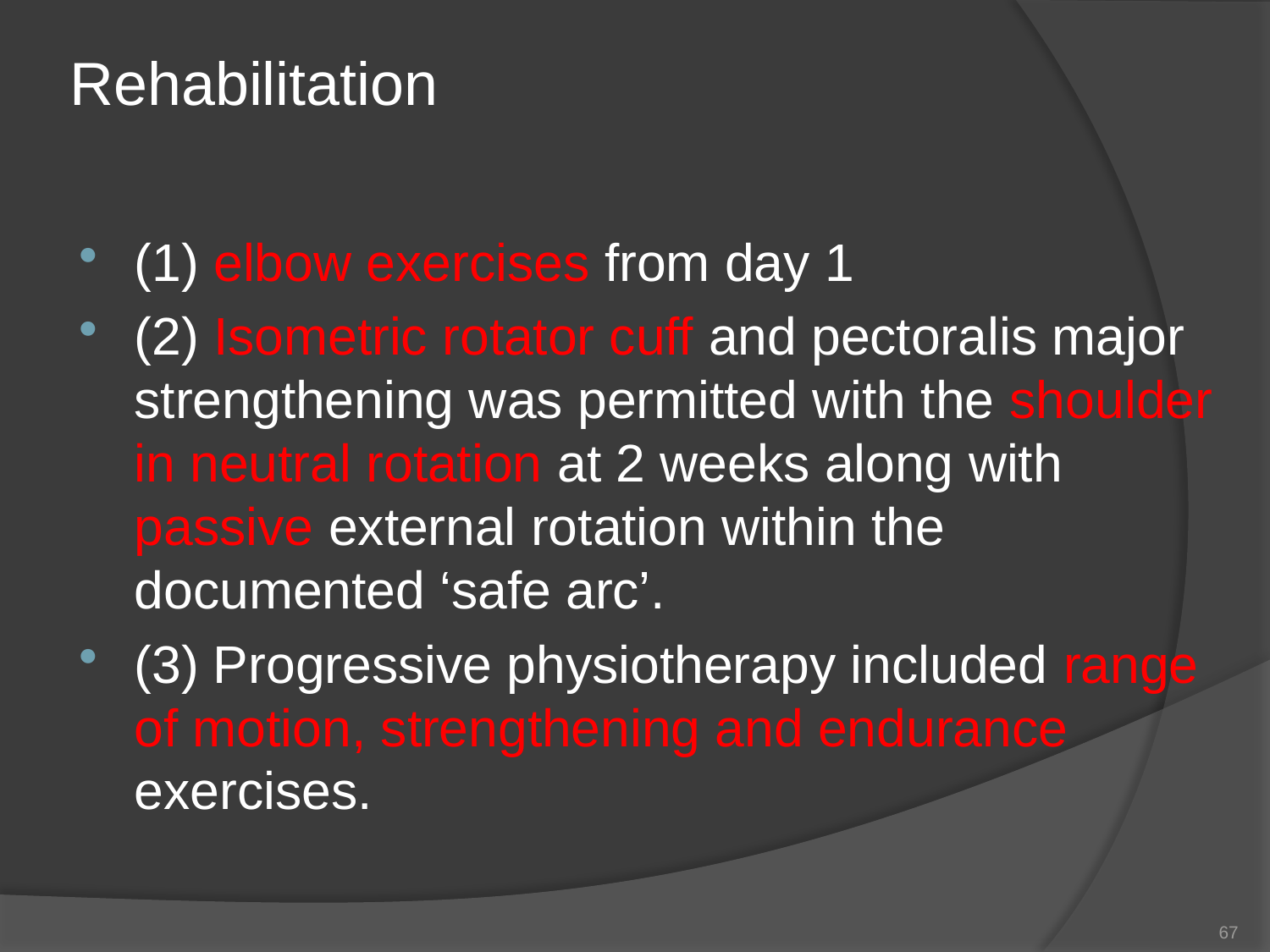

# Rehabilitation
(1) elbow exercises from day 1
(2) Isometric rotator cuff and pectoralis major strengthening was permitted with the shoulder in neutral rotation at 2 weeks along with passive external rotation within the documented ‘safe arc’.
(3) Progressive physiotherapy included range of motion, strengthening and endurance exercises.

67